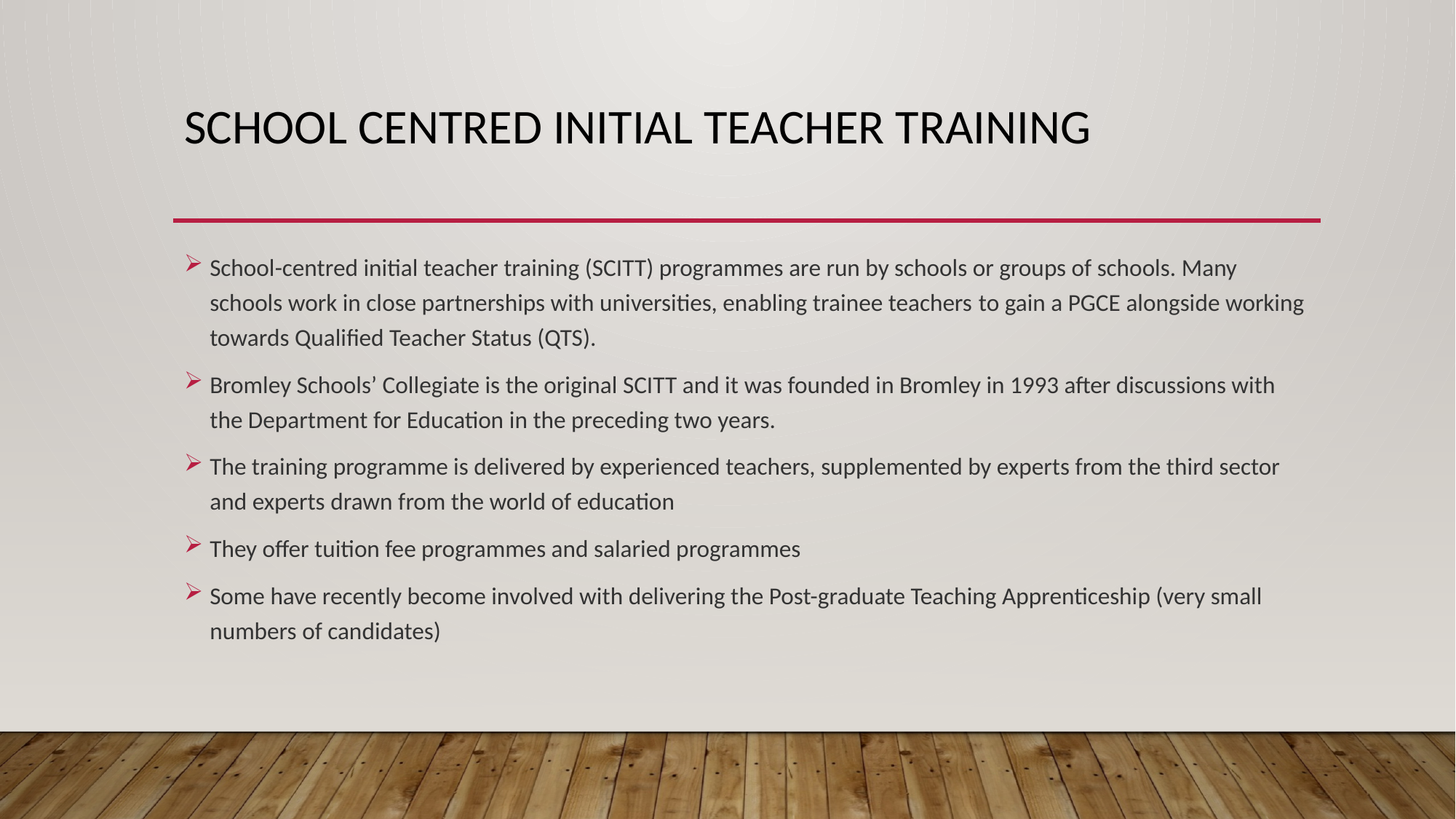

# School Centred Initial Teacher Training
School-centred initial teacher training (SCITT) programmes are run by schools or groups of schools. Many schools work in close partnerships with universities, enabling trainee teachers to gain a PGCE alongside working towards Qualified Teacher Status (QTS).
Bromley Schools’ Collegiate is the original SCITT and it was founded in Bromley in 1993 after discussions with the Department for Education in the preceding two years.
The training programme is delivered by experienced teachers, supplemented by experts from the third sector and experts drawn from the world of education
They offer tuition fee programmes and salaried programmes
Some have recently become involved with delivering the Post-graduate Teaching Apprenticeship (very small numbers of candidates)